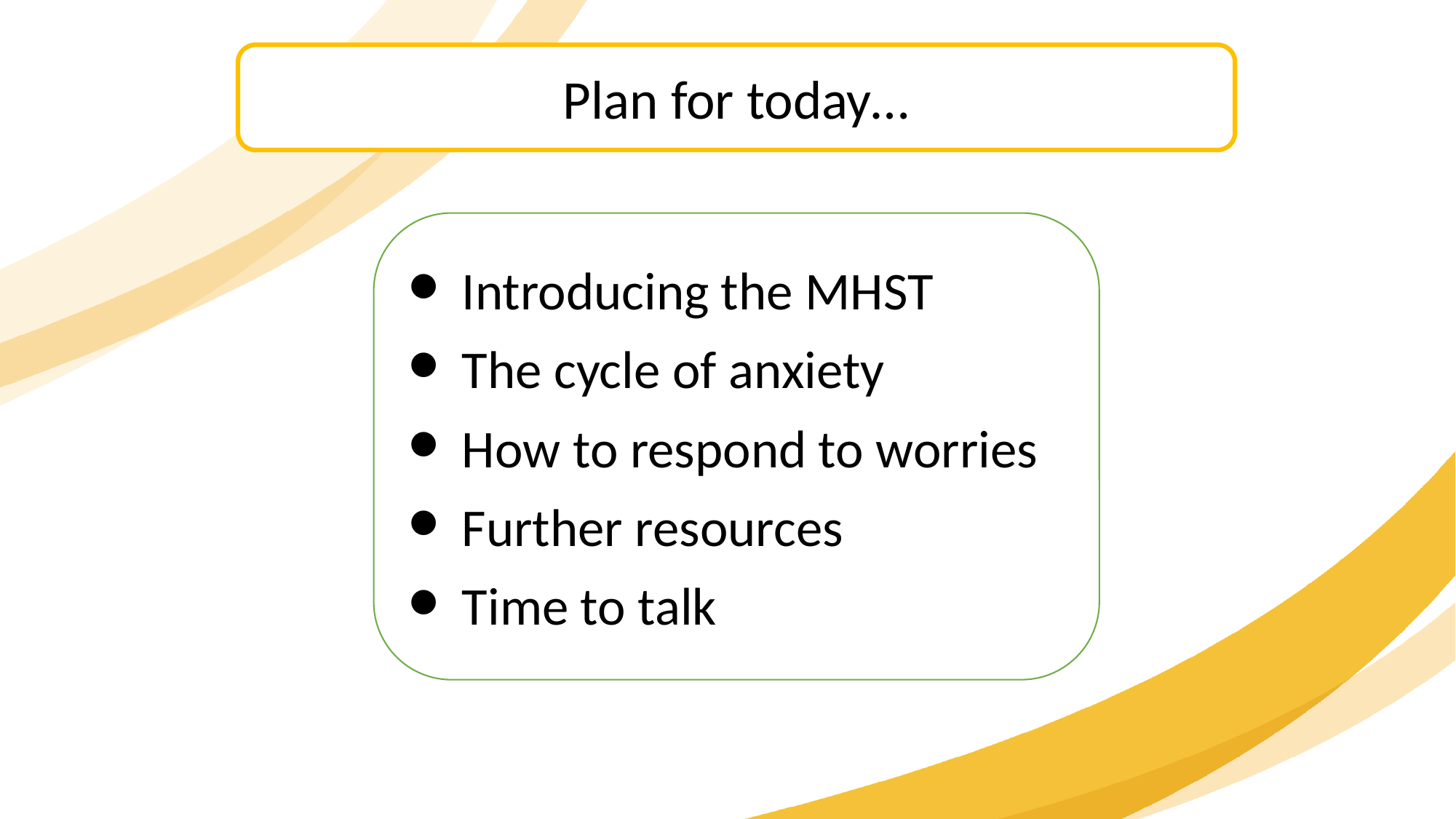

Plan for today…
Introducing the MHST
The cycle of anxiety
How to respond to worries
Further resources
Time to talk